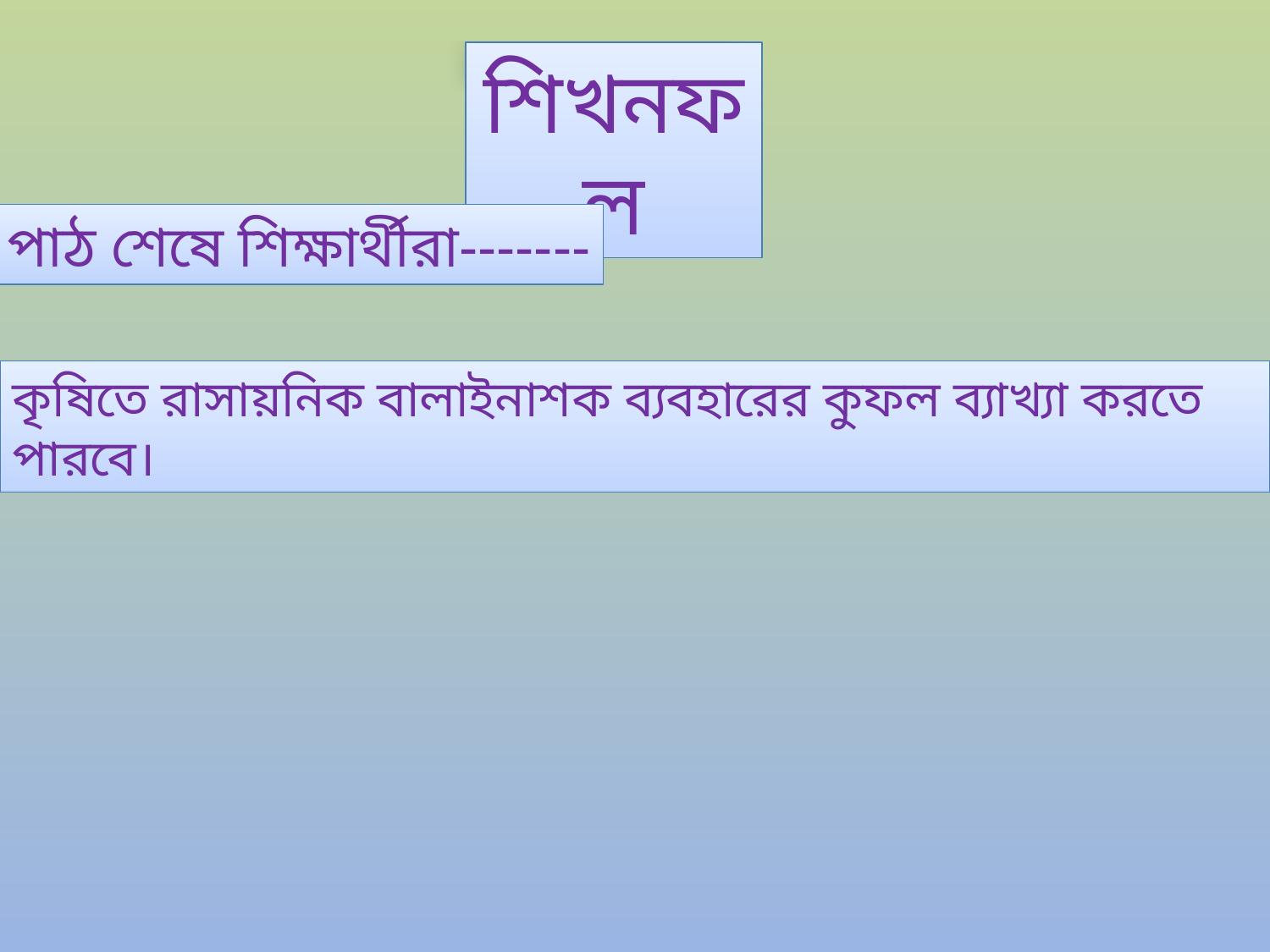

শিখনফল
এ পাঠ শেষে শিক্ষার্থীরা-------
কৃষিতে রাসায়নিক বালাইনাশক ব্যবহারের কুফল ব্যাখ্যা করতে পারবে।